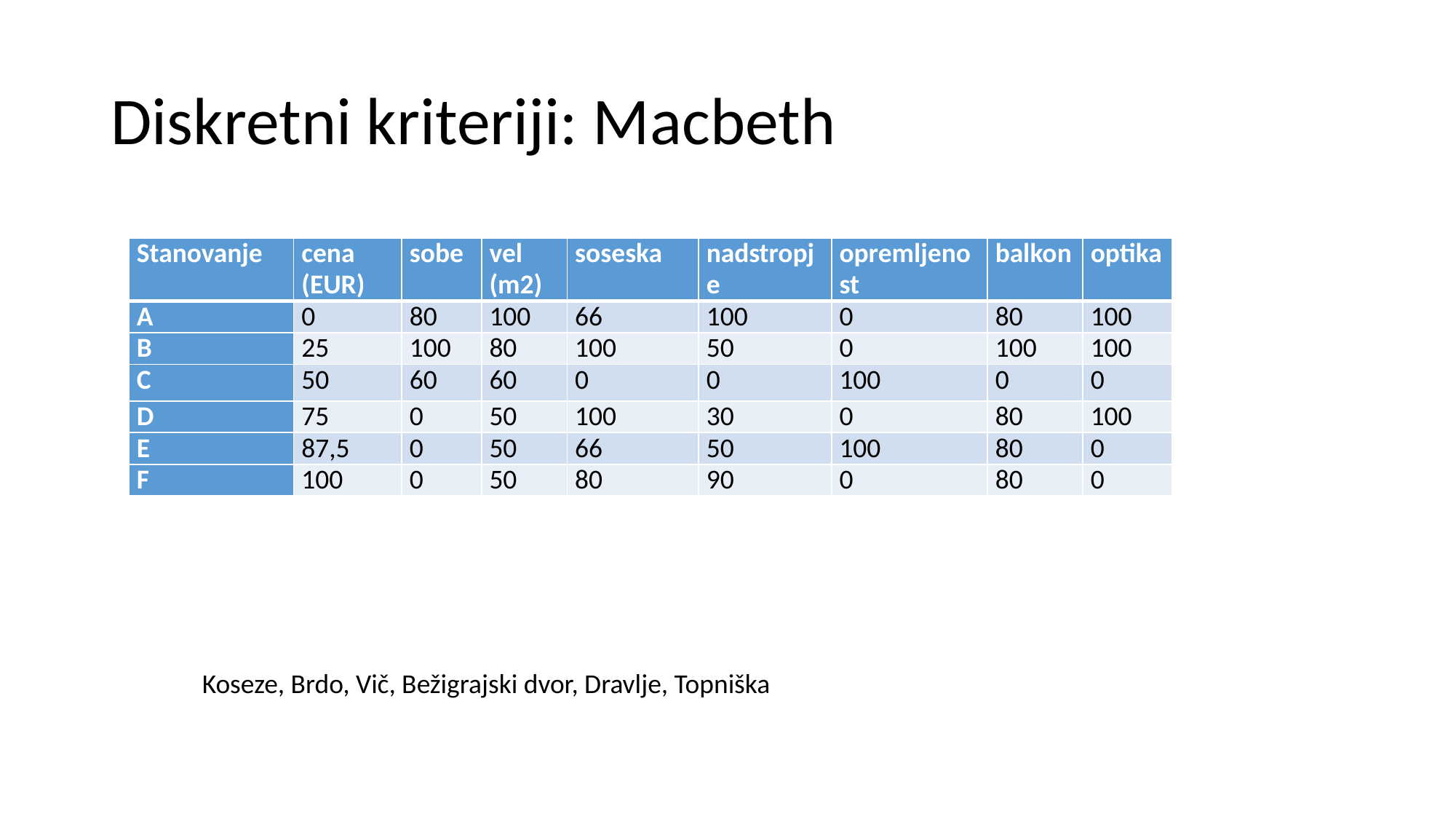

# Diskretni kriteriji: Macbeth
| Stanovanje | cena (EUR) | sobe | vel (m2) | soseska | nadstropje | opremljenost | balkon | optika |
| --- | --- | --- | --- | --- | --- | --- | --- | --- |
| A | 0 | 80 | 100 | 66 | 100 | 0 | 80 | 100 |
| B | 25 | 100 | 80 | 100 | 50 | 0 | 100 | 100 |
| C | 50 | 60 | 60 | 0 | 0 | 100 | 0 | 0 |
| D | 75 | 0 | 50 | 100 | 30 | 0 | 80 | 100 |
| E | 87,5 | 0 | 50 | 66 | 50 | 100 | 80 | 0 |
| F | 100 | 0 | 50 | 80 | 90 | 0 | 80 | 0 |
Koseze, Brdo, Vič, Bežigrajski dvor, Dravlje, Topniška